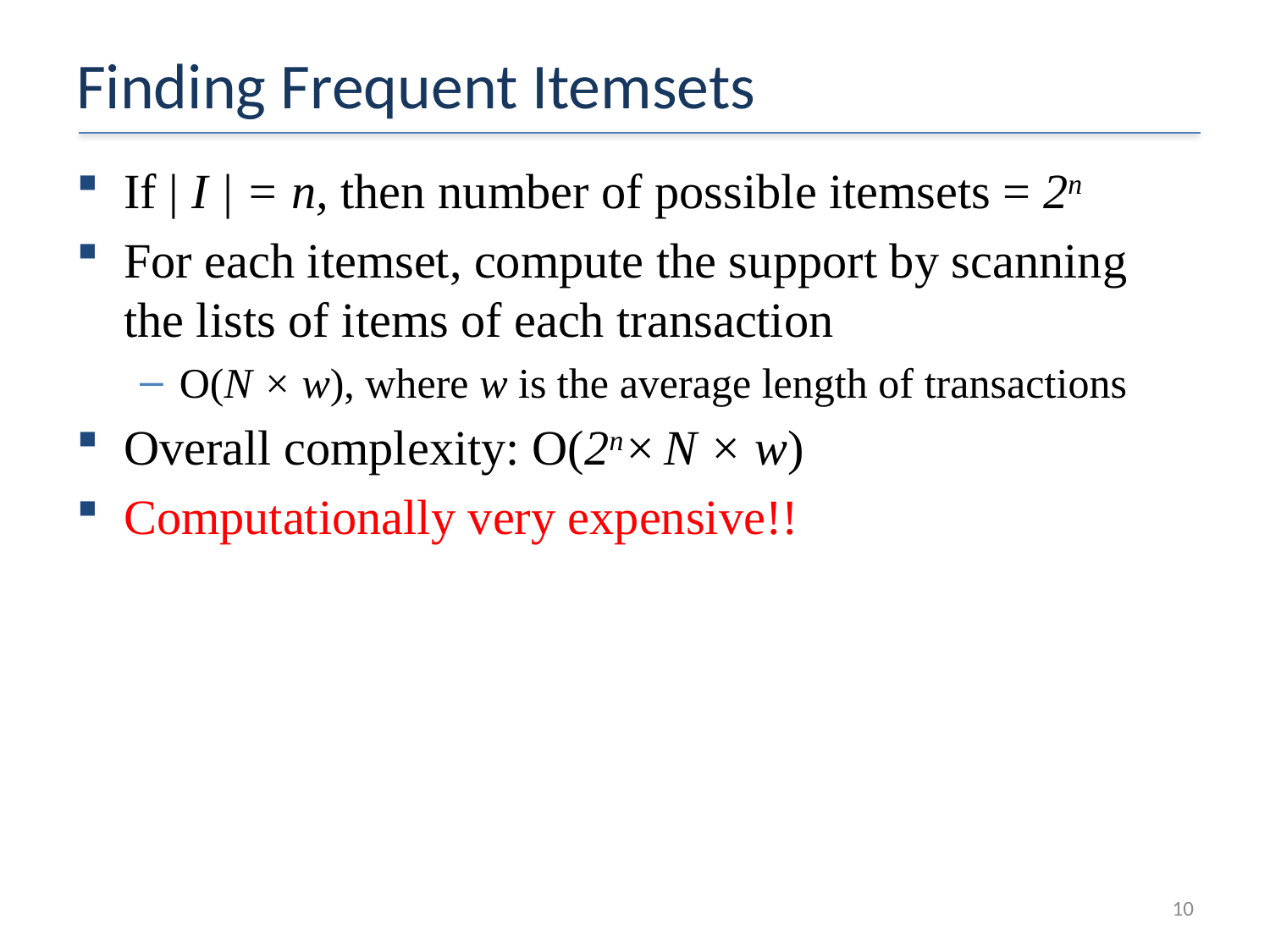

# Finding Frequent Itemsets
If | I | = n, then number of possible itemsets = 2n
For each itemset, compute the support by scanning the lists of items of each transaction
O(N × w), where w is the average length of transactions
Overall complexity: O(2n× N × w)
Computationally very expensive!!
10